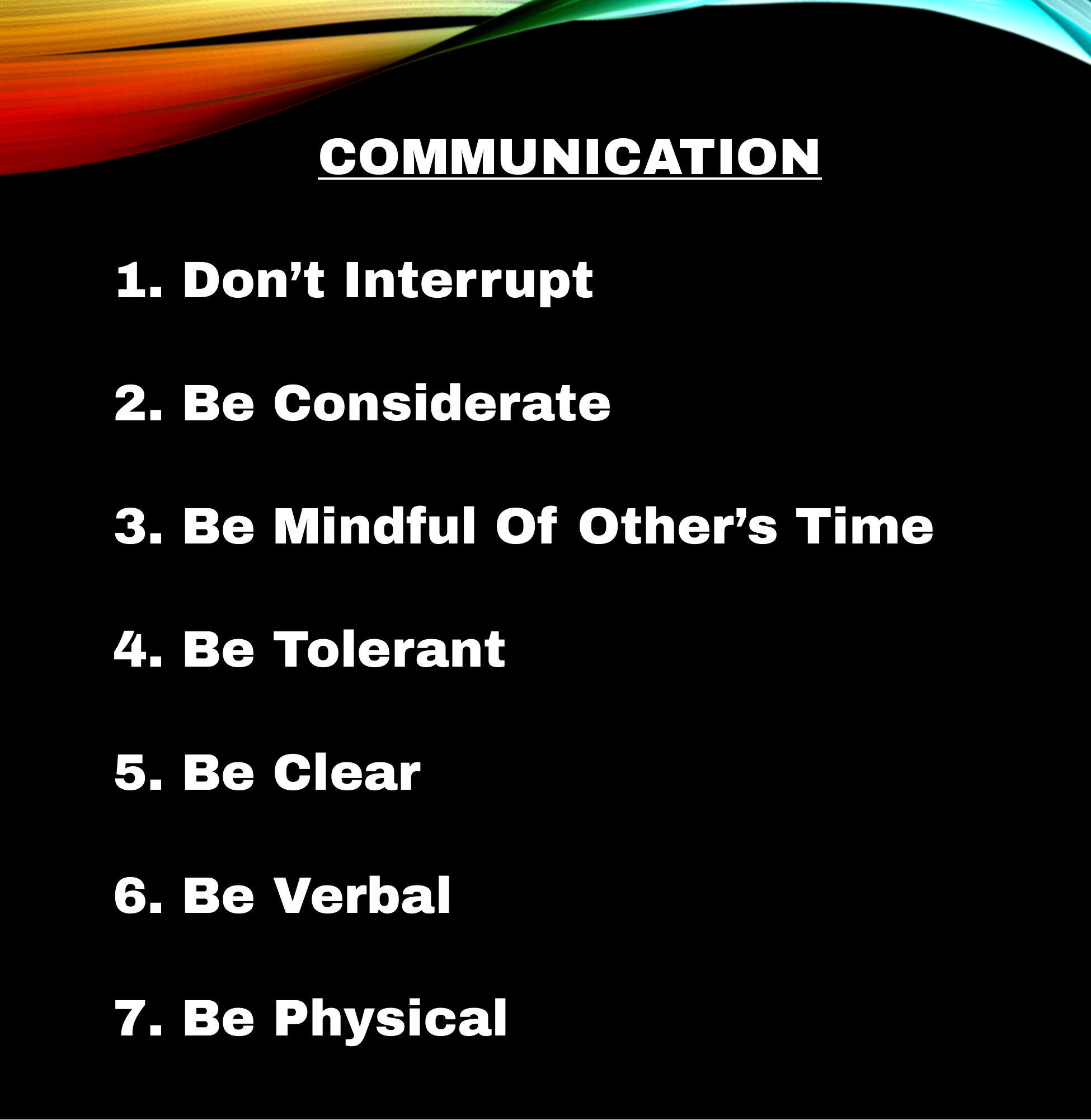

COMMUNICATION

Don’t Interrupt

2. Be Considerate

3. Be Mindful Of Other’s Time

4. Be Tolerant

5. Be Clear

6. Be Verbal

7. Be Physical